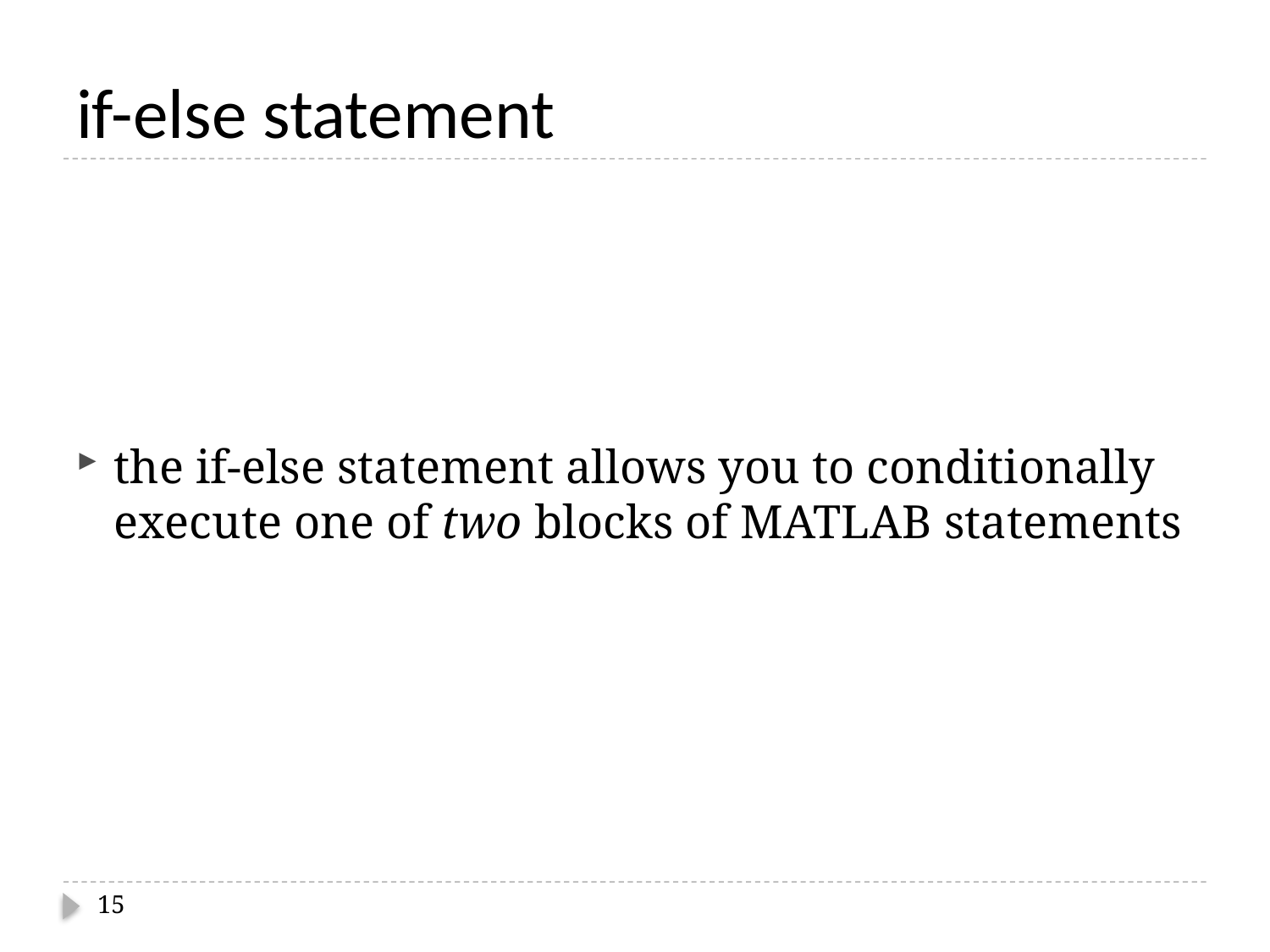

# if-else statement

the if-else statement allows you to conditionally execute one of two blocks of MATLAB statements
15